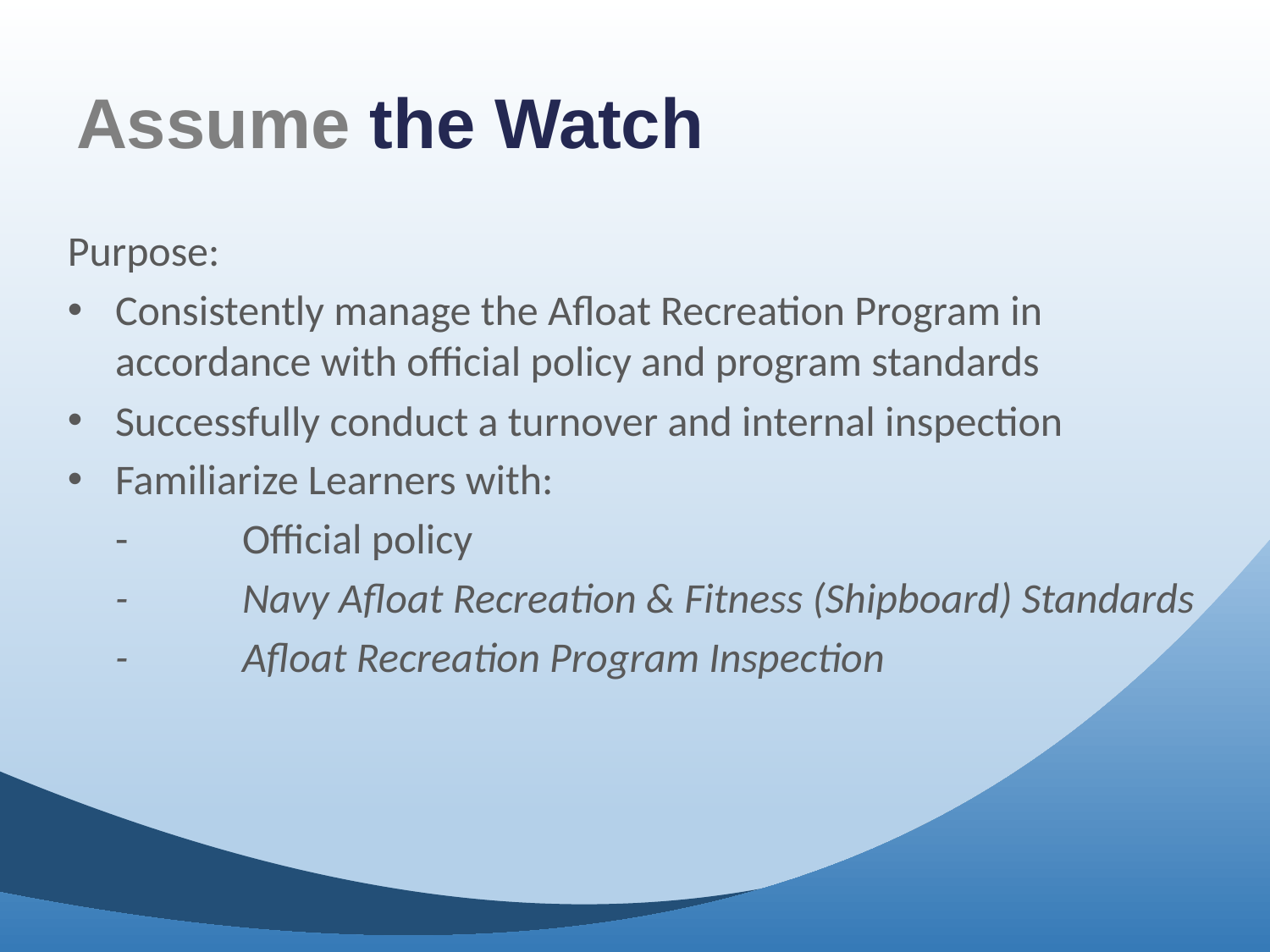

# Assume the Watch
Purpose:
Consistently manage the Afloat Recreation Program in accordance with official policy and program standards
Successfully conduct a turnover and internal inspection
Familiarize Learners with:
	-	Official policy
	-	Navy Afloat Recreation & Fitness (Shipboard) Standards
	-	Afloat Recreation Program Inspection